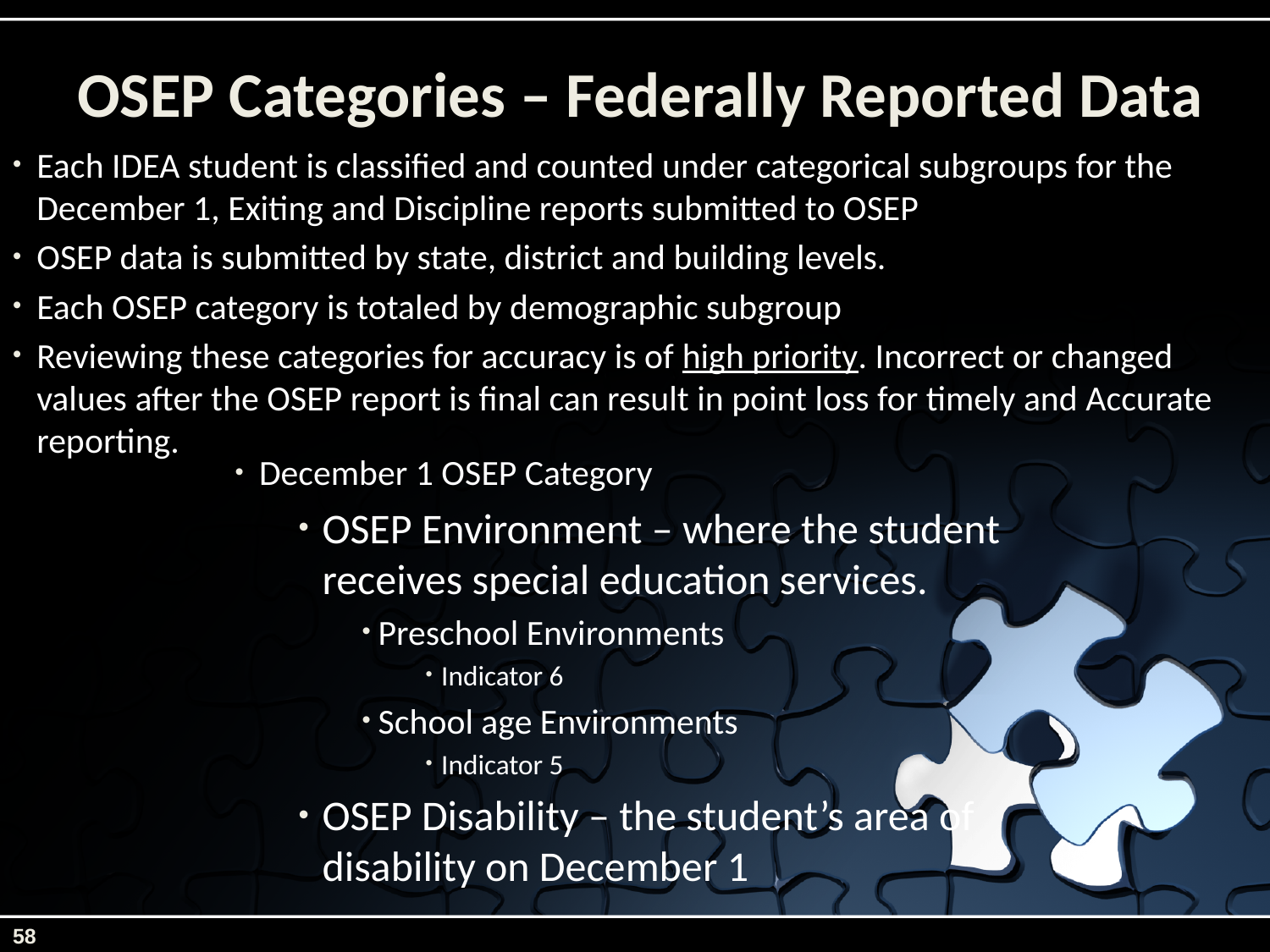

# OSEP Categories – Federally Reported Data
Each IDEA student is classified and counted under categorical subgroups for the December 1, Exiting and Discipline reports submitted to OSEP
OSEP data is submitted by state, district and building levels.
Each OSEP category is totaled by demographic subgroup
Reviewing these categories for accuracy is of high priority. Incorrect or changed values after the OSEP report is final can result in point loss for timely and Accurate reporting.
December 1 OSEP Category
OSEP Environment – where the student receives special education services.
Preschool Environments
Indicator 6
School age Environments
Indicator 5
OSEP Disability – the student’s area of disability on December 1
58